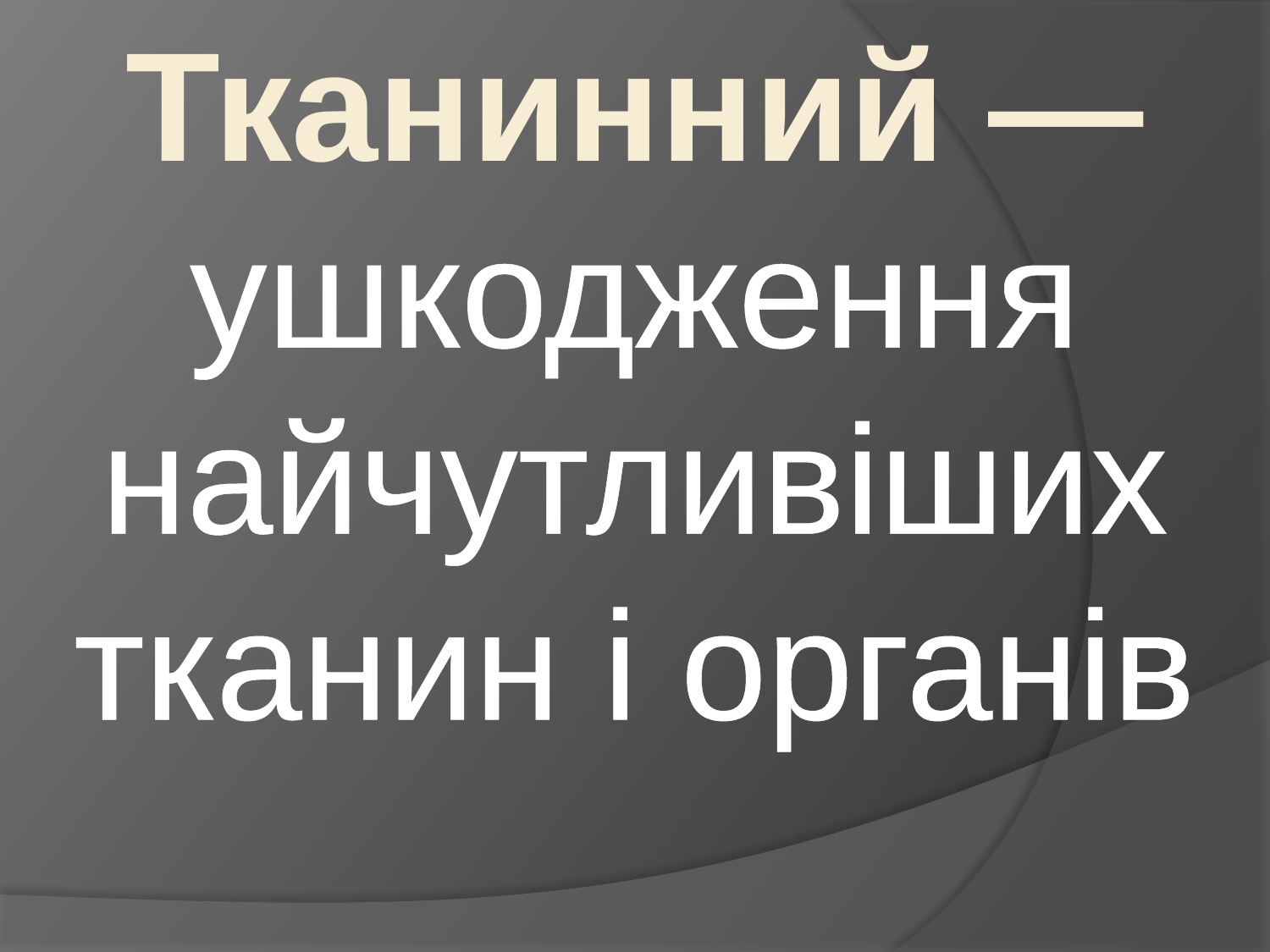

# Тканинний — ушкодження найчутливіших тканин і органів